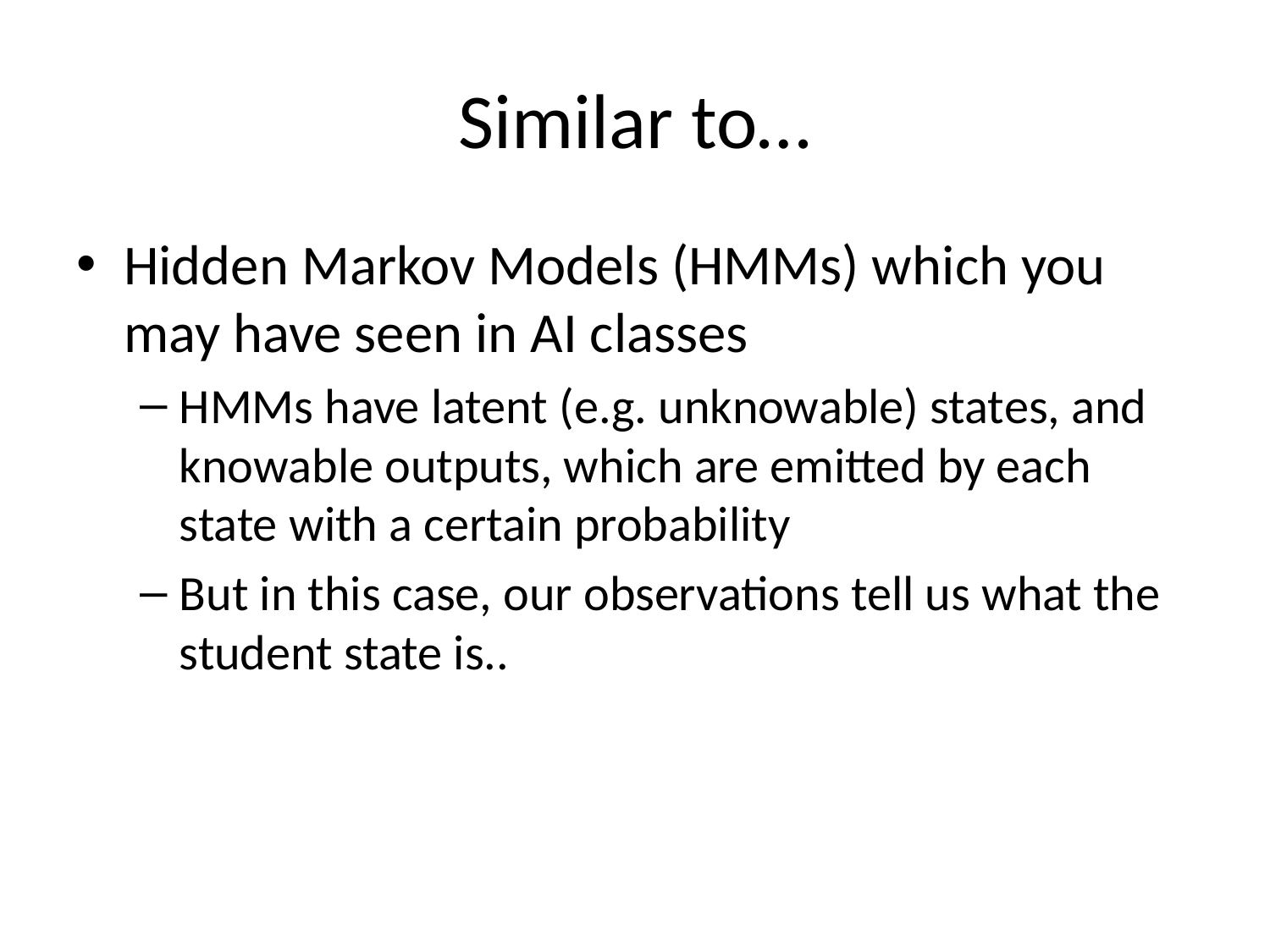

# Similar to…
Hidden Markov Models (HMMs) which you may have seen in AI classes
HMMs have latent (e.g. unknowable) states, and knowable outputs, which are emitted by each state with a certain probability
But in this case, our observations tell us what the student state is..